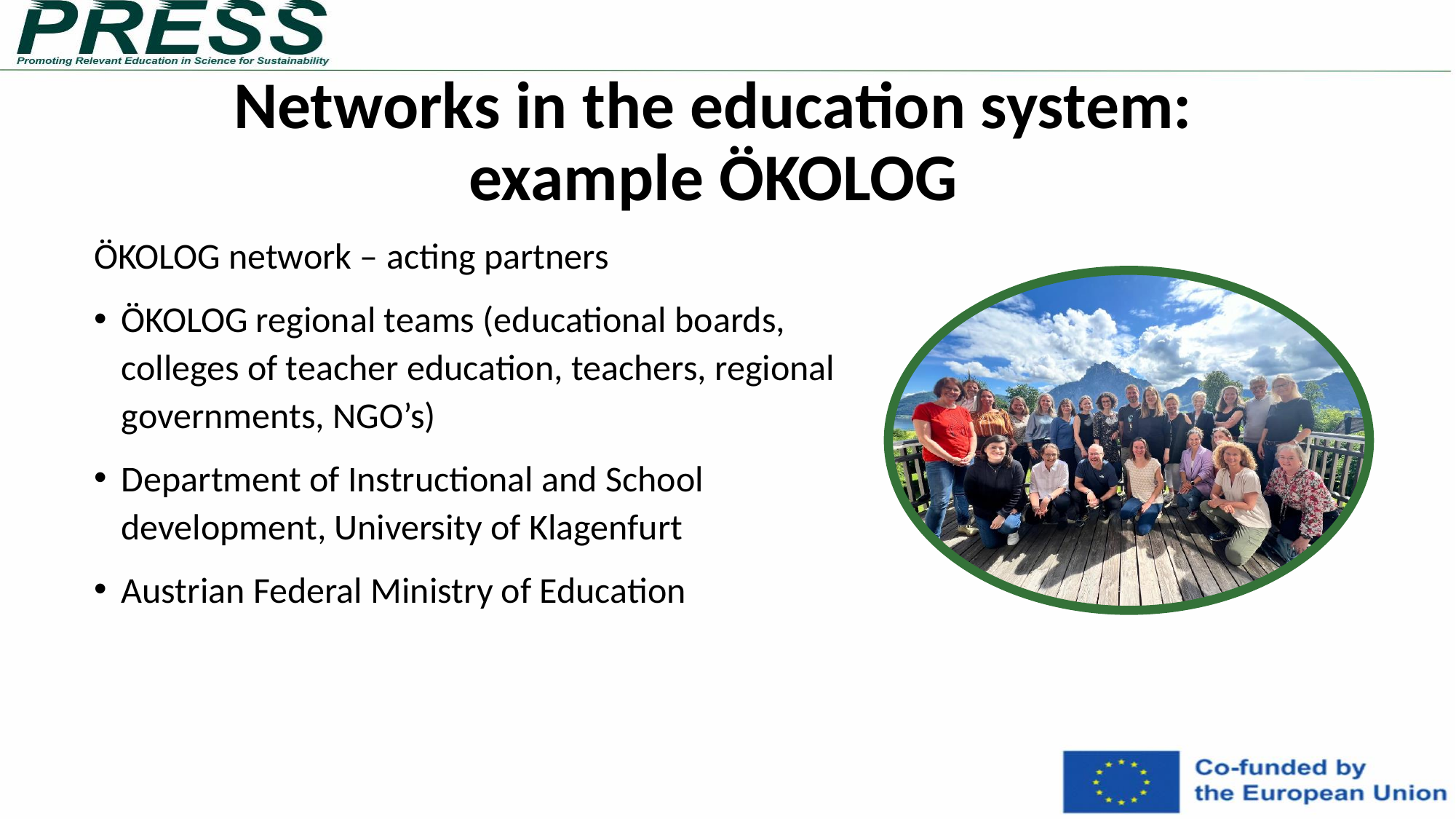

Networks in the education system:
example ÖKOLOG
ÖKOLOG network – acting partners
ÖKOLOG regional teams (educational boards, colleges of teacher education, teachers, regional governments, NGO’s)
Department of Instructional and School development, University of Klagenfurt
Austrian Federal Ministry of Education